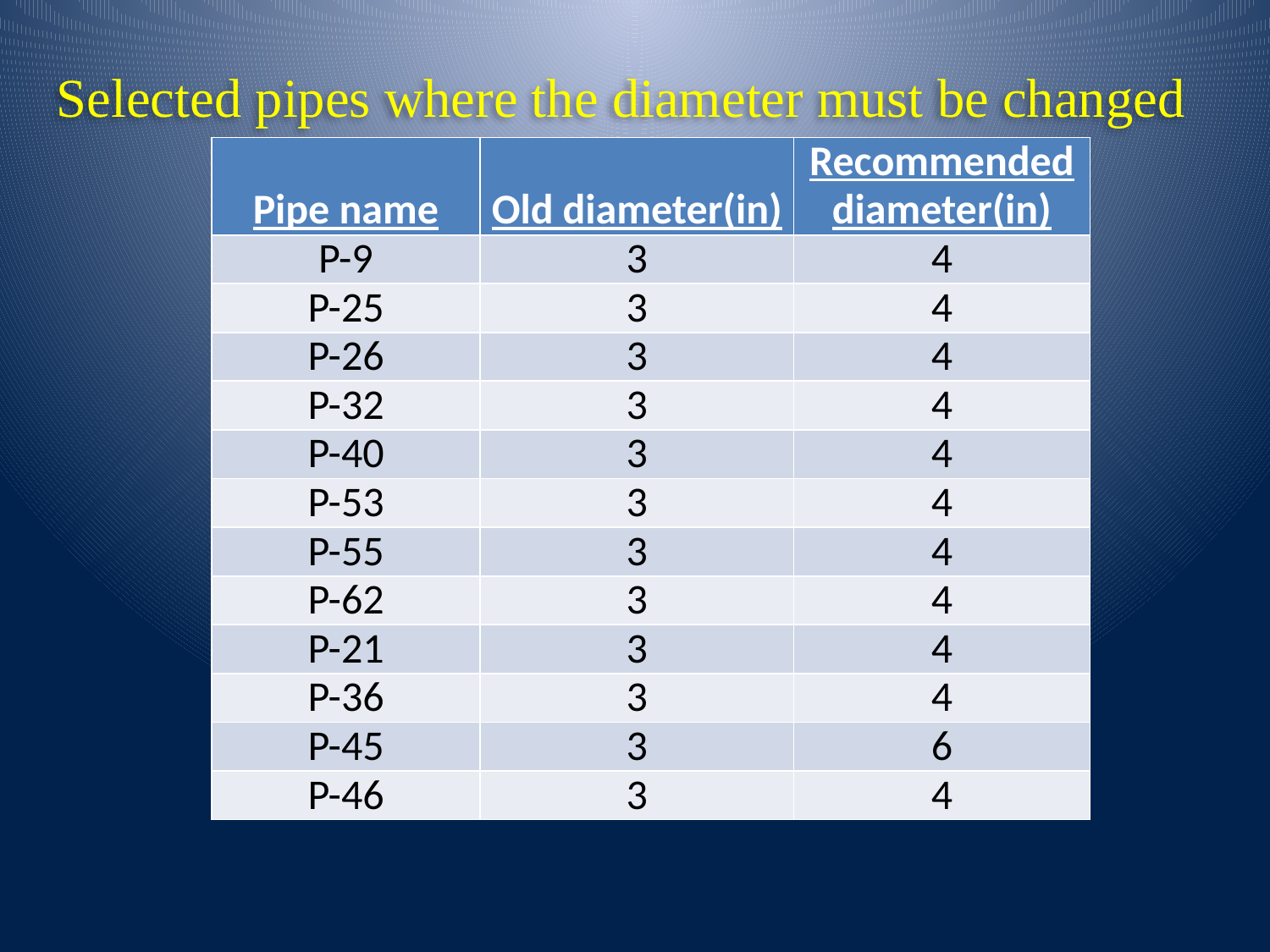

# Selected pipes where the diameter must be changed
| Pipe name | Old diameter(in) | Recommended diameter(in) |
| --- | --- | --- |
| P-9 | 3 | 4 |
| P-25 | 3 | 4 |
| P-26 | 3 | 4 |
| P-32 | 3 | 4 |
| P-40 | 3 | 4 |
| P-53 | 3 | 4 |
| P-55 | 3 | 4 |
| P-62 | 3 | 4 |
| P-21 | 3 | 4 |
| P-36 | 3 | 4 |
| P-45 | 3 | 6 |
| P-46 | 3 | 4 |